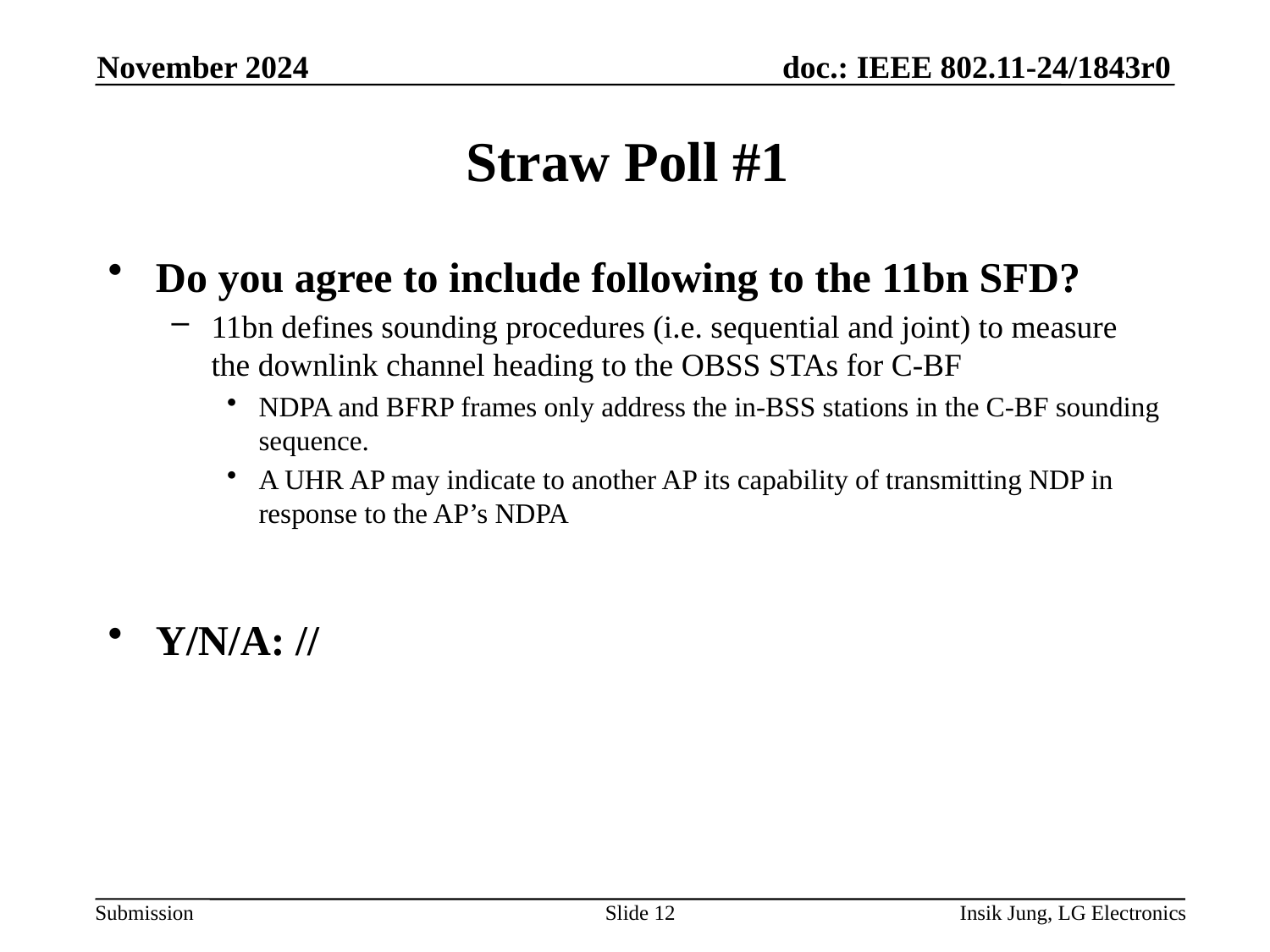

November 2024
# Straw Poll #1
Do you agree to include following to the 11bn SFD?
11bn defines sounding procedures (i.e. sequential and joint) to measure the downlink channel heading to the OBSS STAs for C-BF
NDPA and BFRP frames only address the in-BSS stations in the C-BF sounding sequence.
A UHR AP may indicate to another AP its capability of transmitting NDP in response to the AP’s NDPA

Y/N/A: //
Slide 12
Insik Jung, LG Electronics